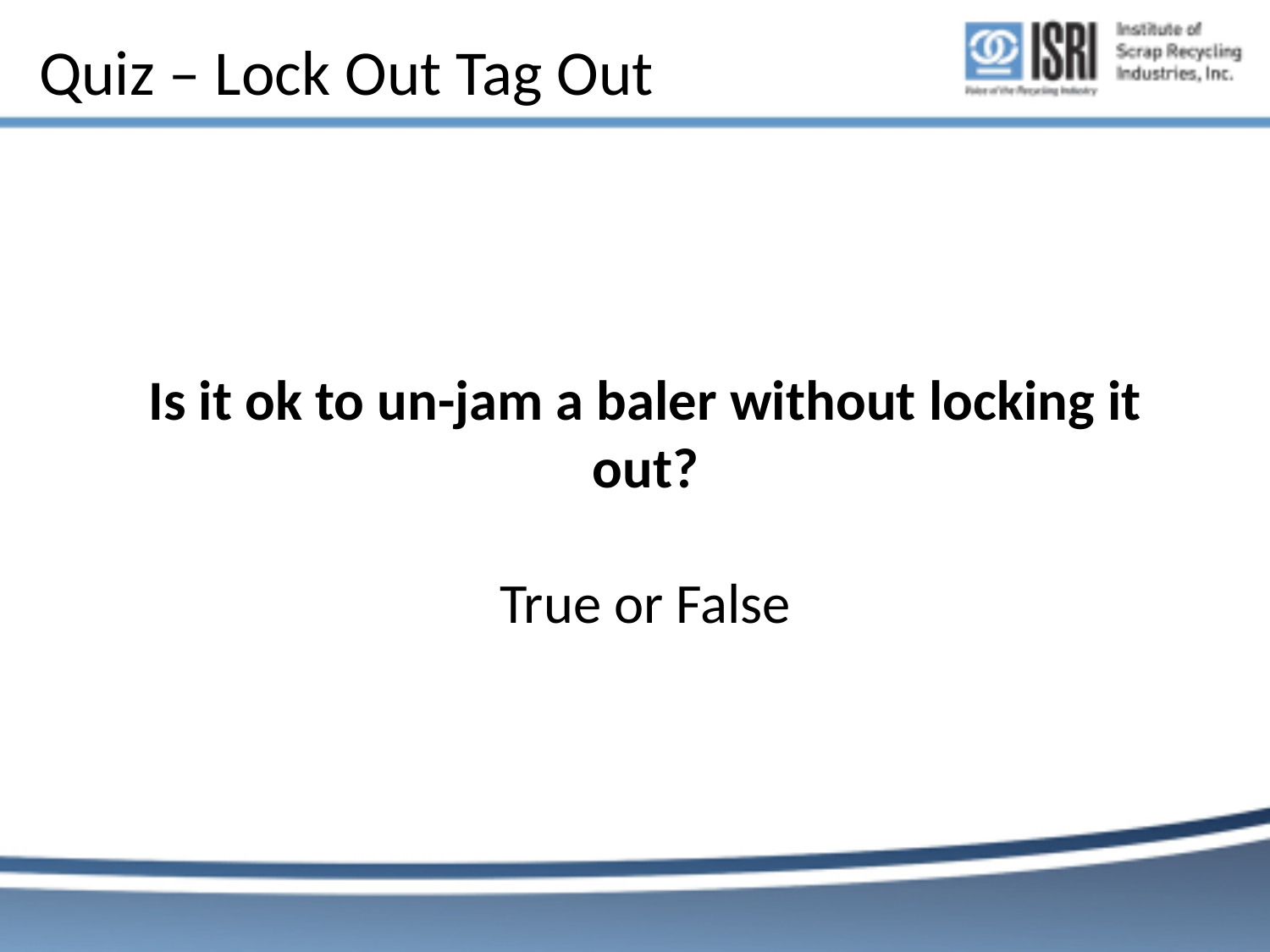

# Quiz – Lock Out Tag Out
Is it ok to un-jam a baler without locking it out?

True or False